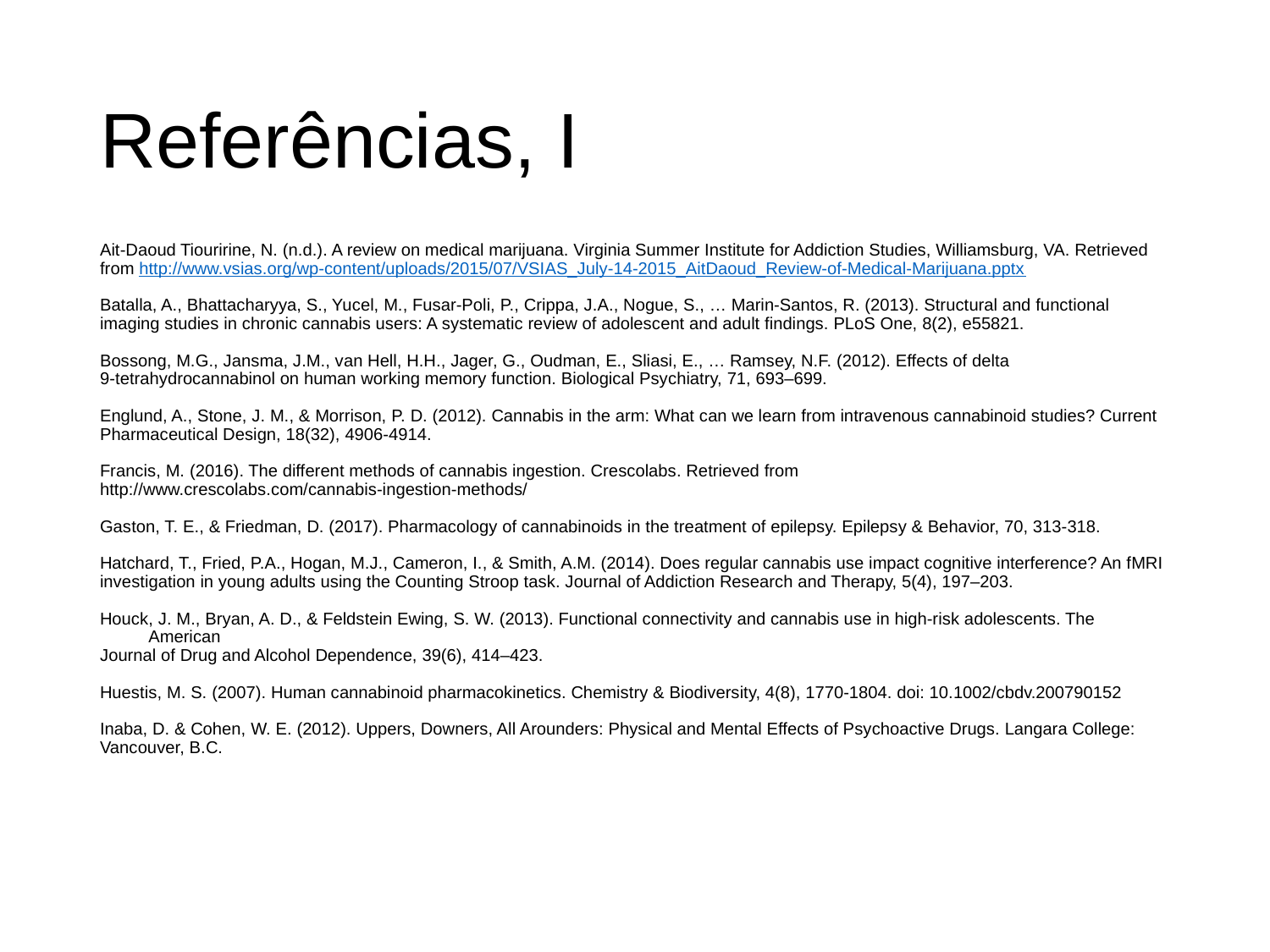

# Referências, I
Ait-Daoud Tiouririne, N. (n.d.). A review on medical marijuana. Virginia Summer Institute for Addiction Studies, Williamsburg, VA. Retrieved
from http://www.vsias.org/wp-content/uploads/2015/07/VSIAS_July-14-2015_AitDaoud_Review-of-Medical-Marijuana.pptx

Batalla, A., Bhattacharyya, S., Yucel, M., Fusar-Poli, P., Crippa, J.A., Nogue, S., … Marin-Santos, R. (2013). Structural and functional
imaging studies in chronic cannabis users: A systematic review of adolescent and adult findings. PLoS One, 8(2), e55821.

Bossong, M.G., Jansma, J.M., van Hell, H.H., Jager, G., Oudman, E., Sliasi, E., … Ramsey, N.F. (2012). Effects of delta
9-tetrahydrocannabinol on human working memory function. Biological Psychiatry, 71, 693–699.

Englund, A., Stone, J. M., & Morrison, P. D. (2012). Cannabis in the arm: What can we learn from intravenous cannabinoid studies? Current
Pharmaceutical Design, 18(32), 4906-4914.

Francis, M. (2016). The different methods of cannabis ingestion. Crescolabs. Retrieved from
http://www.crescolabs.com/cannabis-ingestion-methods/

Gaston, T. E., & Friedman, D. (2017). Pharmacology of cannabinoids in the treatment of epilepsy. Epilepsy & Behavior, 70, 313-318.

Hatchard, T., Fried, P.A., Hogan, M.J., Cameron, I., & Smith, A.M. (2014). Does regular cannabis use impact cognitive interference? An fMRI
investigation in young adults using the Counting Stroop task. Journal of Addiction Research and Therapy, 5(4), 197–203.

Houck, J. M., Bryan, A. D., & Feldstein Ewing, S. W. (2013). Functional connectivity and cannabis use in high-risk adolescents. The American
Journal of Drug and Alcohol Dependence, 39(6), 414–423.

Huestis, M. S. (2007). Human cannabinoid pharmacokinetics. Chemistry & Biodiversity, 4(8), 1770-1804. doi: 10.1002/cbdv.200790152

Inaba, D. & Cohen, W. E. (2012). Uppers, Downers, All Arounders: Physical and Mental Effects of Psychoactive Drugs. Langara College:
Vancouver, B.C.